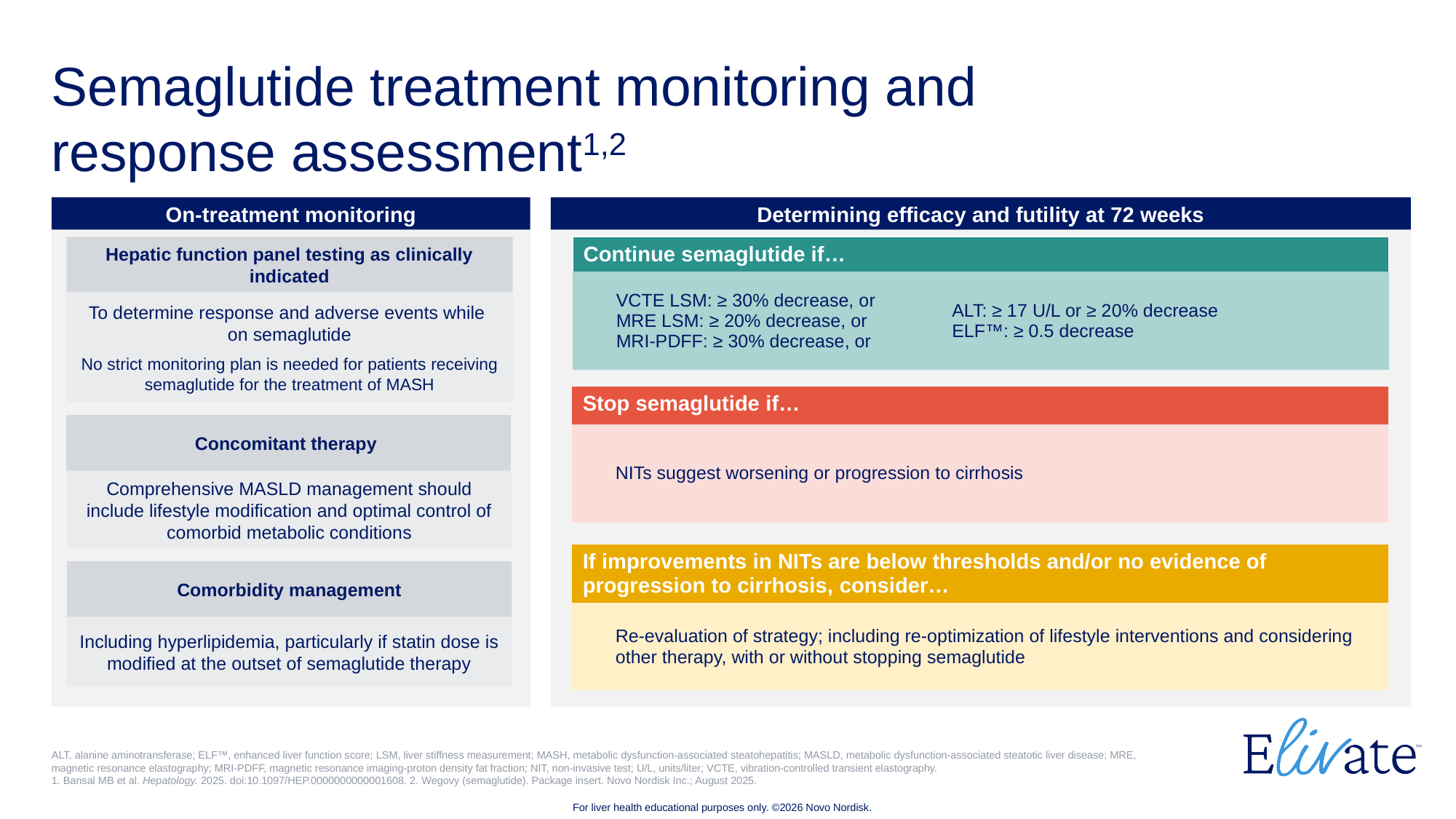

# Semaglutide treatment monitoring and response assessment1,2
On-treatment monitoring
Determining efficacy and futility at 72 weeks

Hepatic function panel testing as clinically indicated
To determine response and adverse events while
on semaglutide
No strict monitoring plan is needed for patients receiving semaglutide for the treatment of MASH
Concomitant therapy
Comprehensive MASLD management should include lifestyle modification and optimal control of comorbid metabolic conditions
Comorbidity management
Including hyperlipidemia, particularly if statin dose is modified at the outset of semaglutide therapy
| Continue semaglutide if… |  |
| --- | --- |
| VCTE LSM: ≥ 30% decrease, or MRE LSM: ≥ 20% decrease, or MRI-PDFF: ≥ 30% decrease, or | ALT: ≥ 17 U/L or ≥ 20% decrease ELF™: ≥ 0.5 decrease |
| Stop semaglutide if… |
| --- |
| NITs suggest worsening or progression to cirrhosis |
| If improvements in NITs are below thresholds and/or no evidence of progression to cirrhosis, consider… |
| --- |
| Re-evaluation of strategy; including re-optimization of lifestyle interventions and considering other therapy, with or without stopping semaglutide |
ALT, alanine aminotransferase; ELF™, enhanced liver function score; LSM, liver stiffness measurement; MASH, metabolic dysfunction-associated steatohepatitis; MASLD, metabolic dysfunction-associated steatotic liver disease; MRE, magnetic resonance elastography; MRI-PDFF, magnetic resonance imaging-proton density fat fraction; NIT, non-invasive test; U/L, units/liter; VCTE, vibration-controlled transient elastography.
1. Bansal MB et al. Hepatology. 2025. doi:10.1097/HEP.0000000000001608. 2. Wegovy (semaglutide). Package insert. Novo Nordisk Inc.; August 2025.